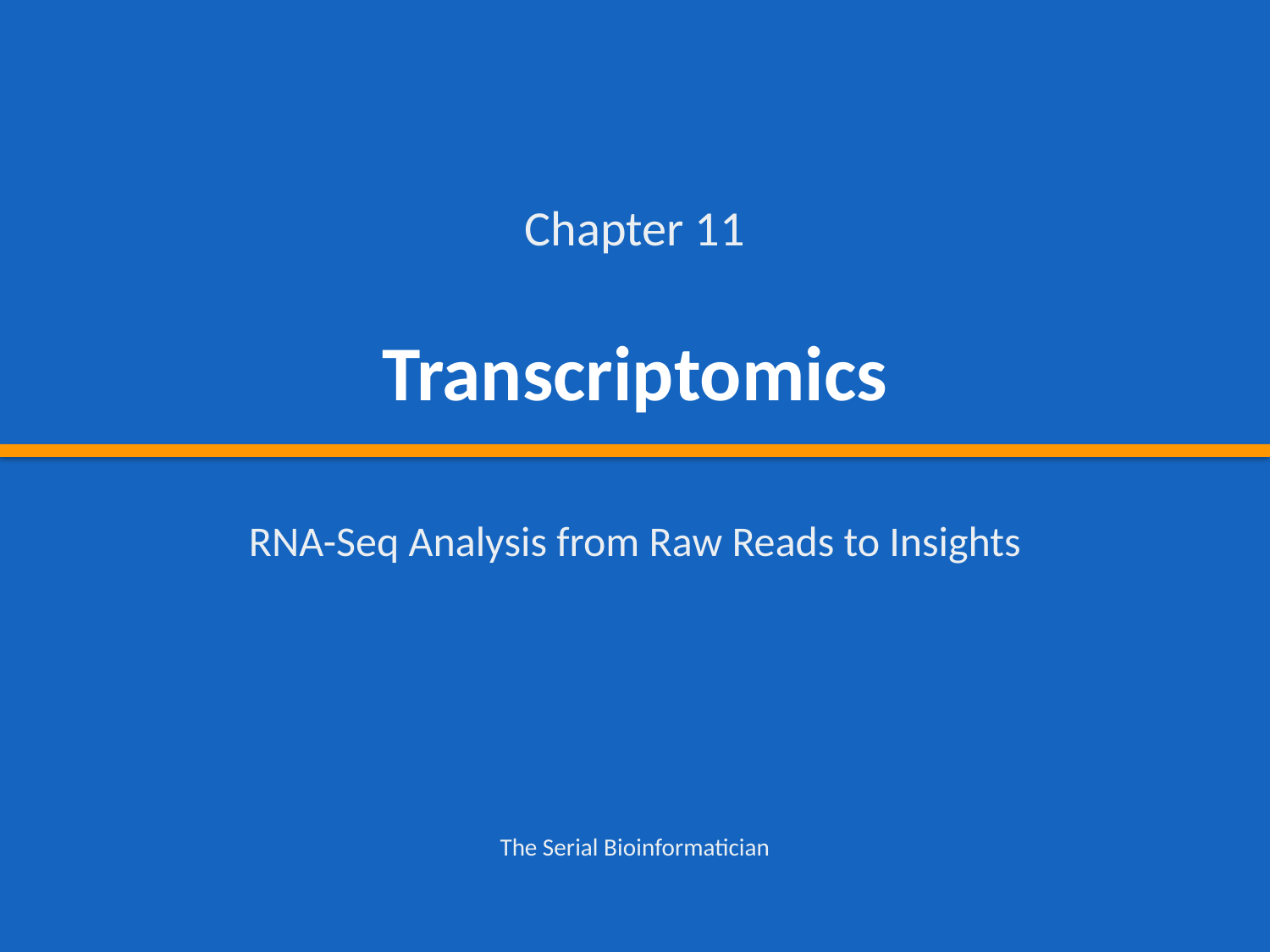

Chapter 11
Transcriptomics

RNA-Seq Analysis from Raw Reads to Insights
The Serial Bioinformatician